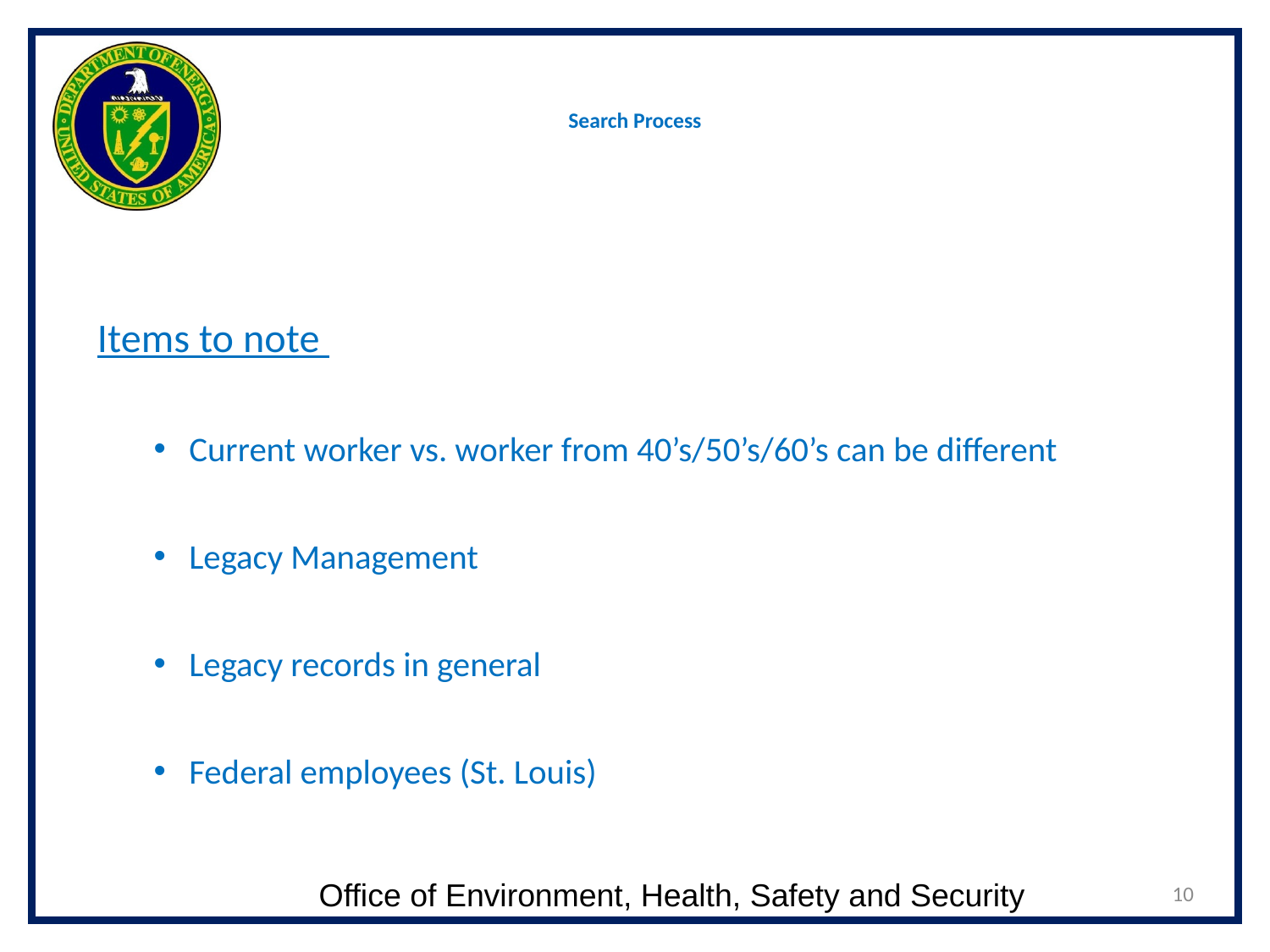

# Search Process

Items to note

Current worker vs. worker from 40’s/50’s/60’s can be different

Legacy Management

Legacy records in general

Federal employees (St. Louis)

10